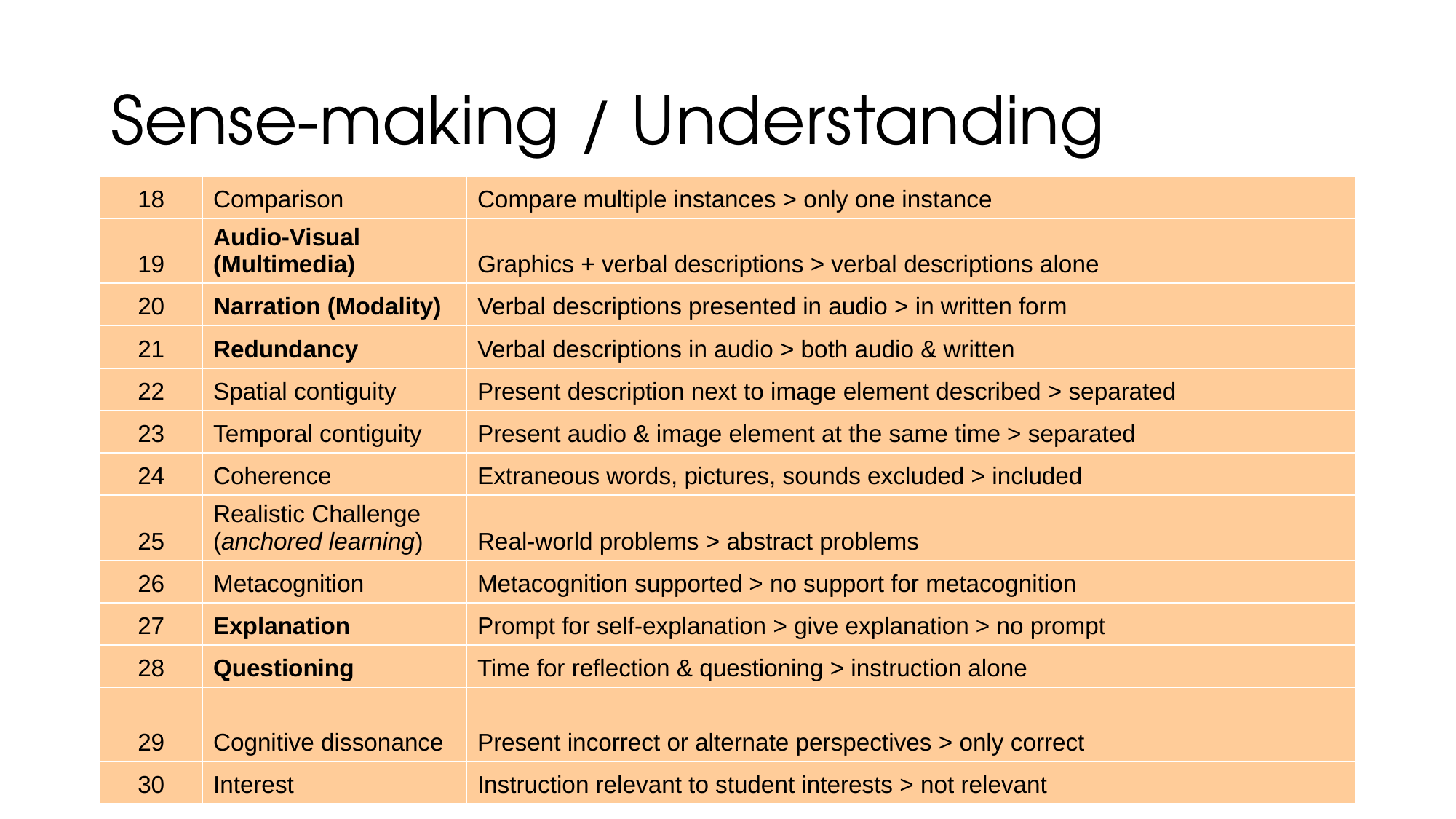

# Sense-making / Understanding
| 18 | Comparison | Compare multiple instances > only one instance |
| --- | --- | --- |
| 19 | Audio-Visual (Multimedia) | Graphics + verbal descriptions > verbal descriptions alone |
| 20 | Narration (Modality) | Verbal descriptions presented in audio > in written form |
| 21 | Redundancy | Verbal descriptions in audio > both audio & written |
| 22 | Spatial contiguity | Present description next to image element described > separated |
| 23 | Temporal contiguity | Present audio & image element at the same time > separated |
| 24 | Coherence | Extraneous words, pictures, sounds excluded > included |
| 25 | Realistic Challenge (anchored learning) | Real-world problems > abstract problems |
| 26 | Metacognition | Metacognition supported > no support for metacognition |
| 27 | Explanation | Prompt for self-explanation > give explanation > no prompt |
| 28 | Questioning | Time for reflection & questioning > instruction alone |
| 29 | Cognitive dissonance | Present incorrect or alternate perspectives > only correct |
| 30 | Interest | Instruction relevant to student interests > not relevant |
2023-01-26
05-418/818 | Spring 2023 | Design of Educational Games
83